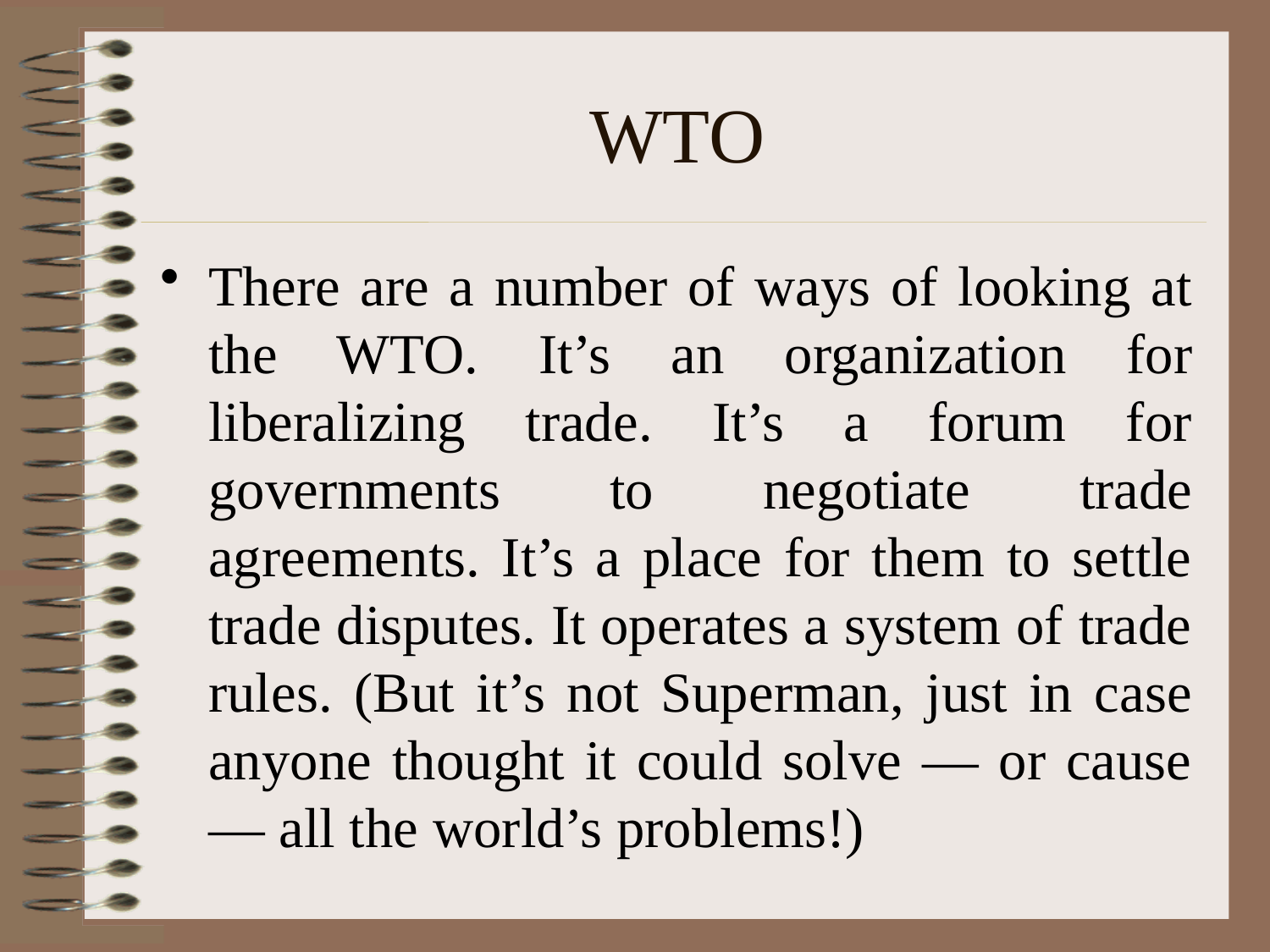

# WTO
There are a number of ways of looking at the WTO. It’s an organization for liberalizing trade. It’s a forum for governments to negotiate trade agreements. It’s a place for them to settle trade disputes. It operates a system of trade rules. (But it’s not Superman, just in case anyone thought it could solve — or cause — all the world’s problems!)